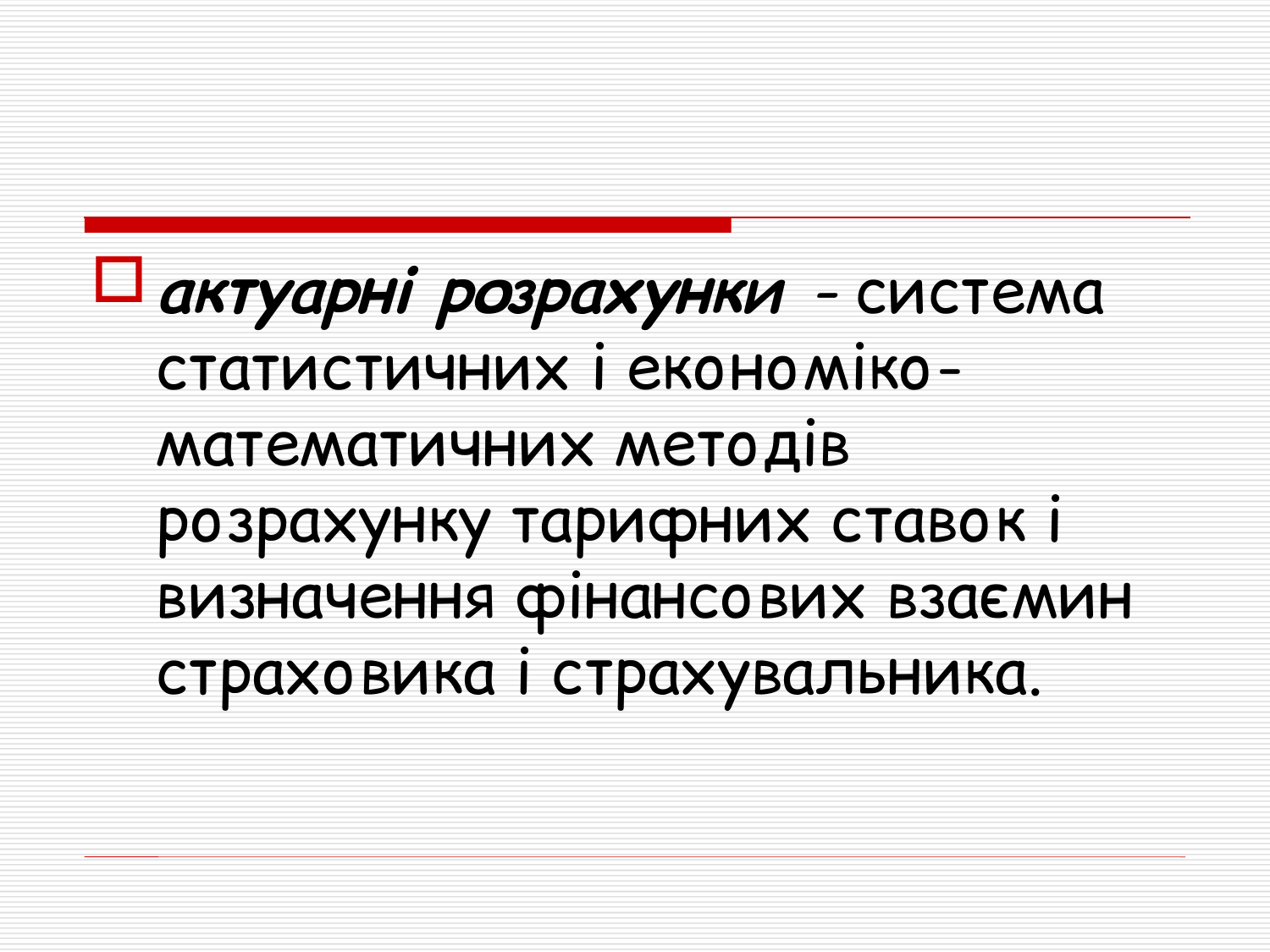

актуарні розрахунки - система статистичних і економіко-математичних методів розрахунку тарифних ставок і визначення фінансових взаємин страховика і страхувальника.